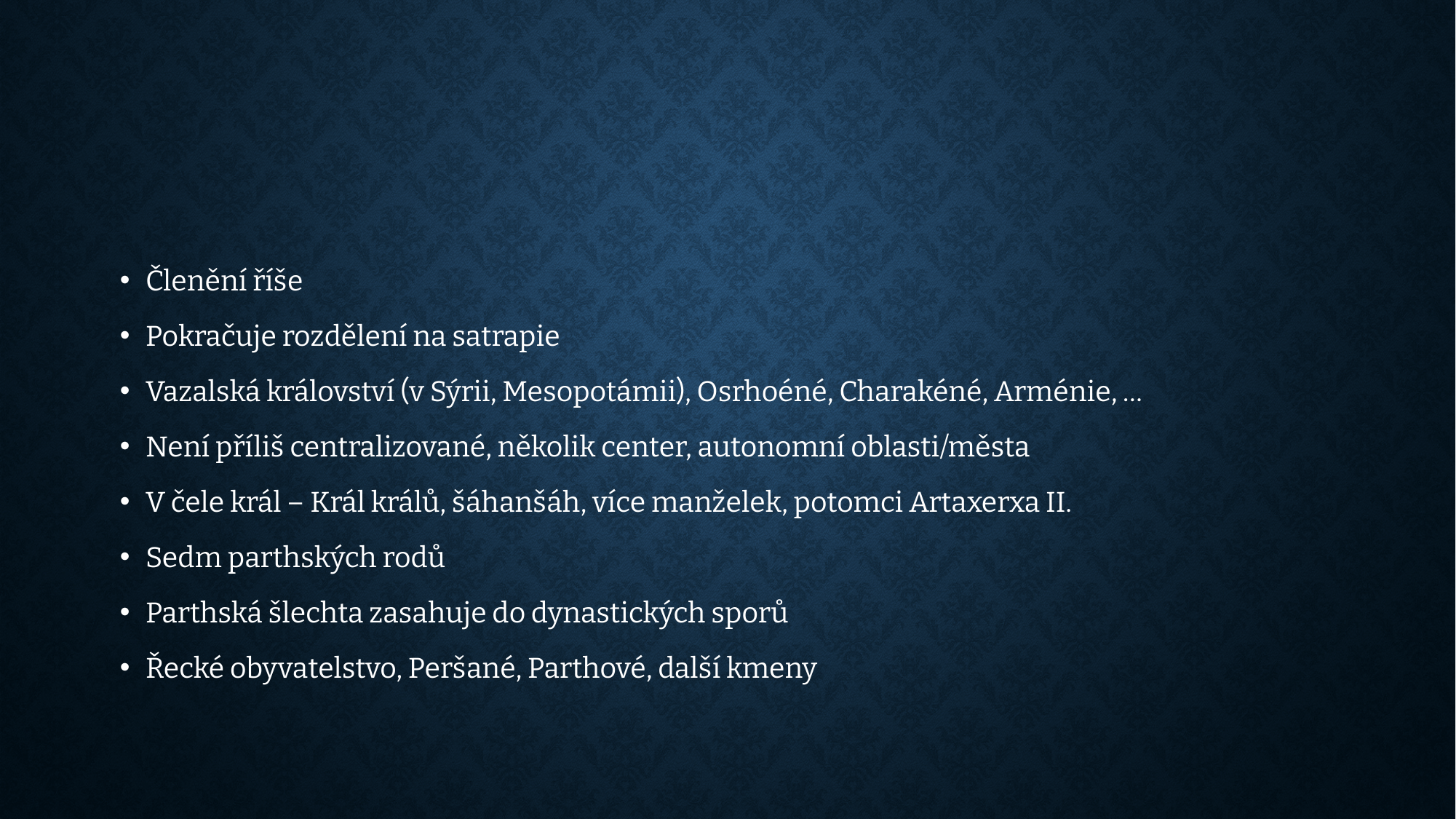

#
Členění říše
Pokračuje rozdělení na satrapie
Vazalská království (v Sýrii, Mesopotámii), Osrhoéné, Charakéné, Arménie, …
Není příliš centralizované, několik center, autonomní oblasti/města
V čele král – Král králů, šáhanšáh, více manželek, potomci Artaxerxa II.
Sedm parthských rodů
Parthská šlechta zasahuje do dynastických sporů
Řecké obyvatelstvo, Peršané, Parthové, další kmeny